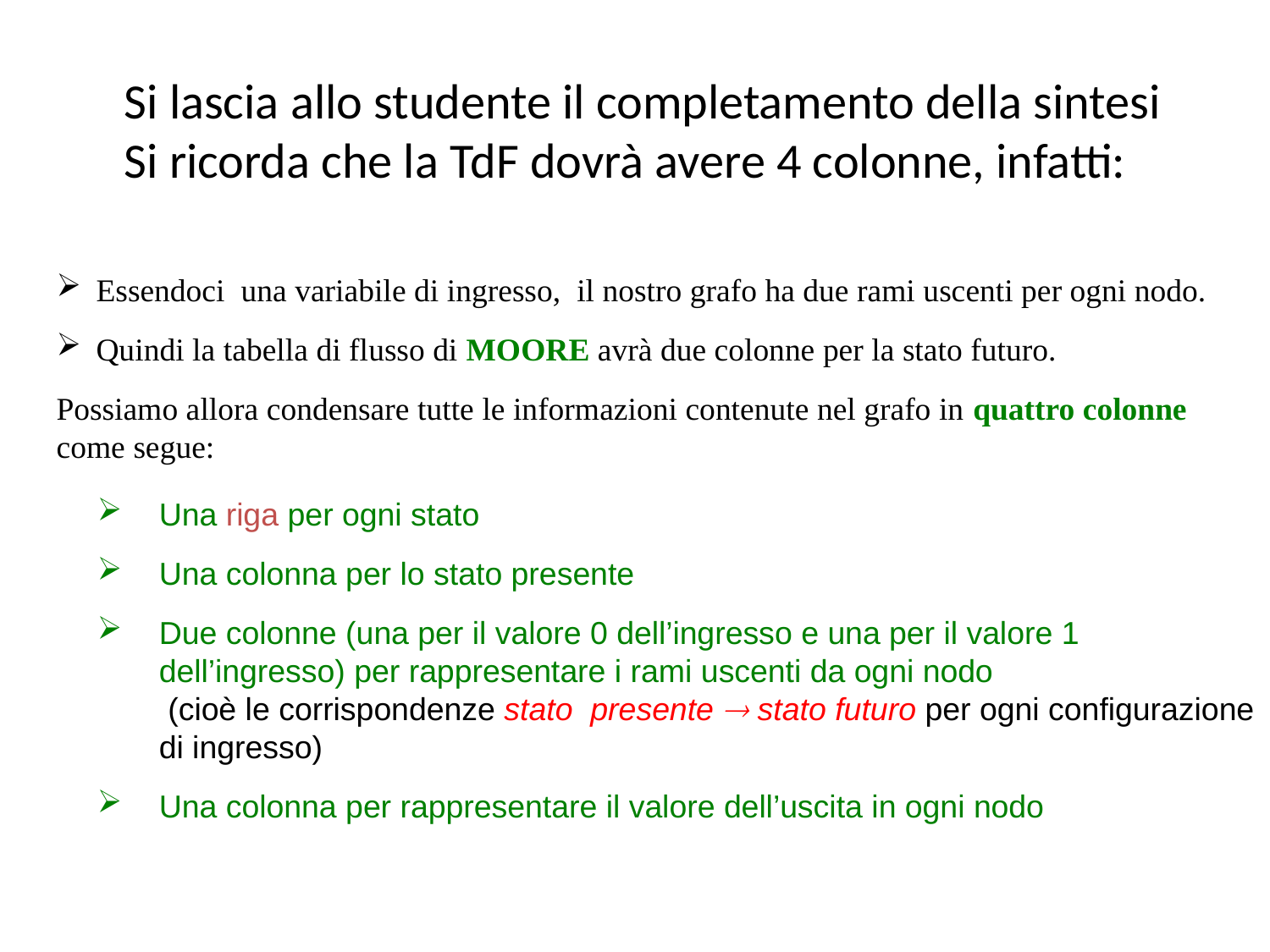

Si lascia allo studente il completamento della sintesi
Si ricorda che la TdF dovrà avere 4 colonne, infatti:
Essendoci  una variabile di ingresso,  il nostro grafo ha due rami uscenti per ogni nodo.
Quindi la tabella di flusso di MOORE avrà due colonne per la stato futuro.
Possiamo allora condensare tutte le informazioni contenute nel grafo in quattro colonne come segue:
Una riga per ogni stato
Una colonna per lo stato presente
Due colonne (una per il valore 0 dell’ingresso e una per il valore 1 dell’ingresso) per rappresentare i rami uscenti da ogni nodo
 (cioè le corrispondenze stato  presente → stato futuro per ogni configurazione di ingresso)
Una colonna per rappresentare il valore dell’uscita in ogni nodo